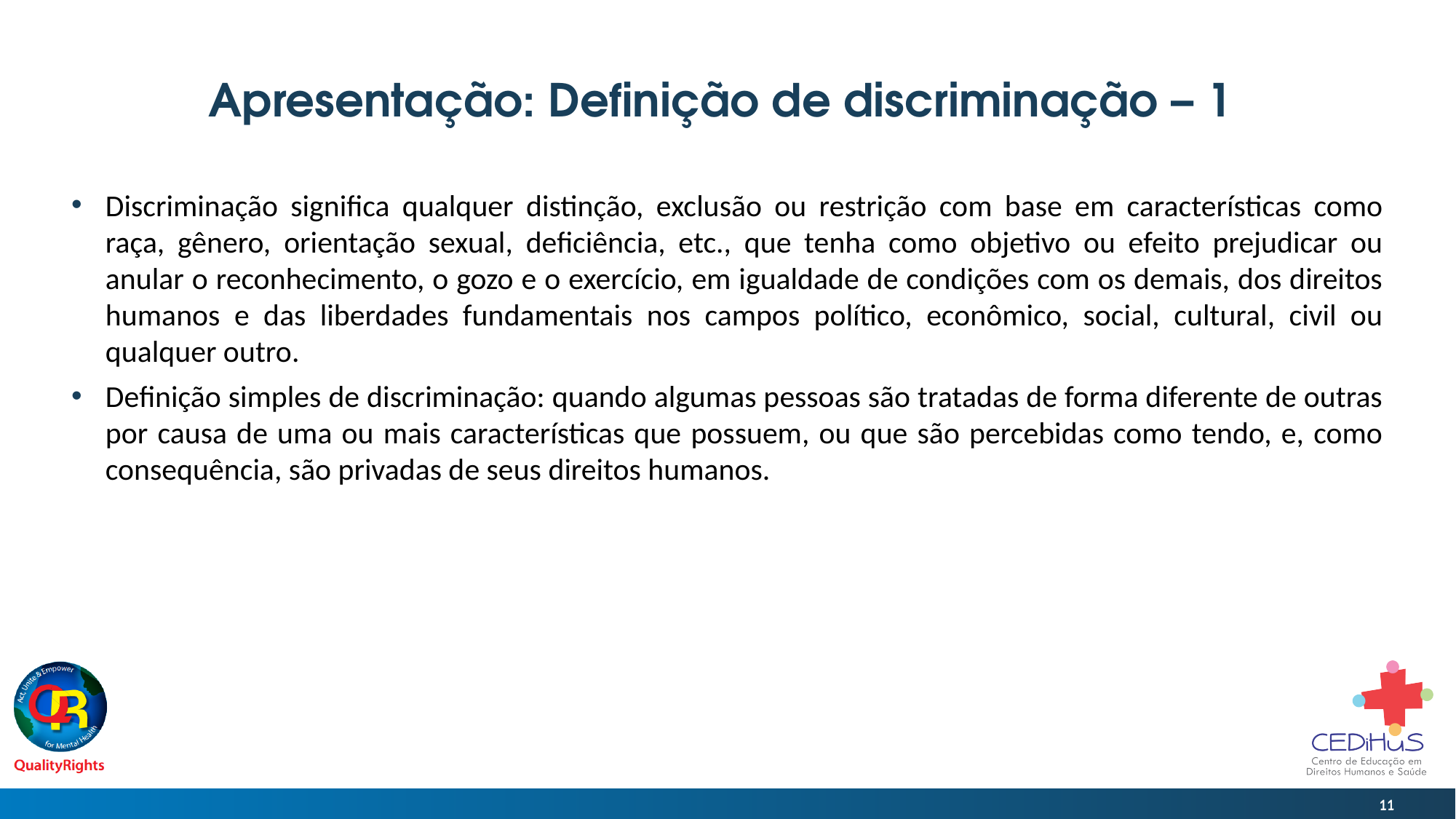

# Apresentação: Definição de discriminação – 1
Discriminação significa qualquer distinção, exclusão ou restrição com base em características como raça, gênero, orientação sexual, deficiência, etc., que tenha como objetivo ou efeito prejudicar ou anular o reconhecimento, o gozo e o exercício, em igualdade de condições com os demais, dos direitos humanos e das liberdades fundamentais nos campos político, econômico, social, cultural, civil ou qualquer outro.
Definição simples de discriminação: quando algumas pessoas são tratadas de forma diferente de outras por causa de uma ou mais características que possuem, ou que são percebidas como tendo, e, como consequência, são privadas de seus direitos humanos.
11